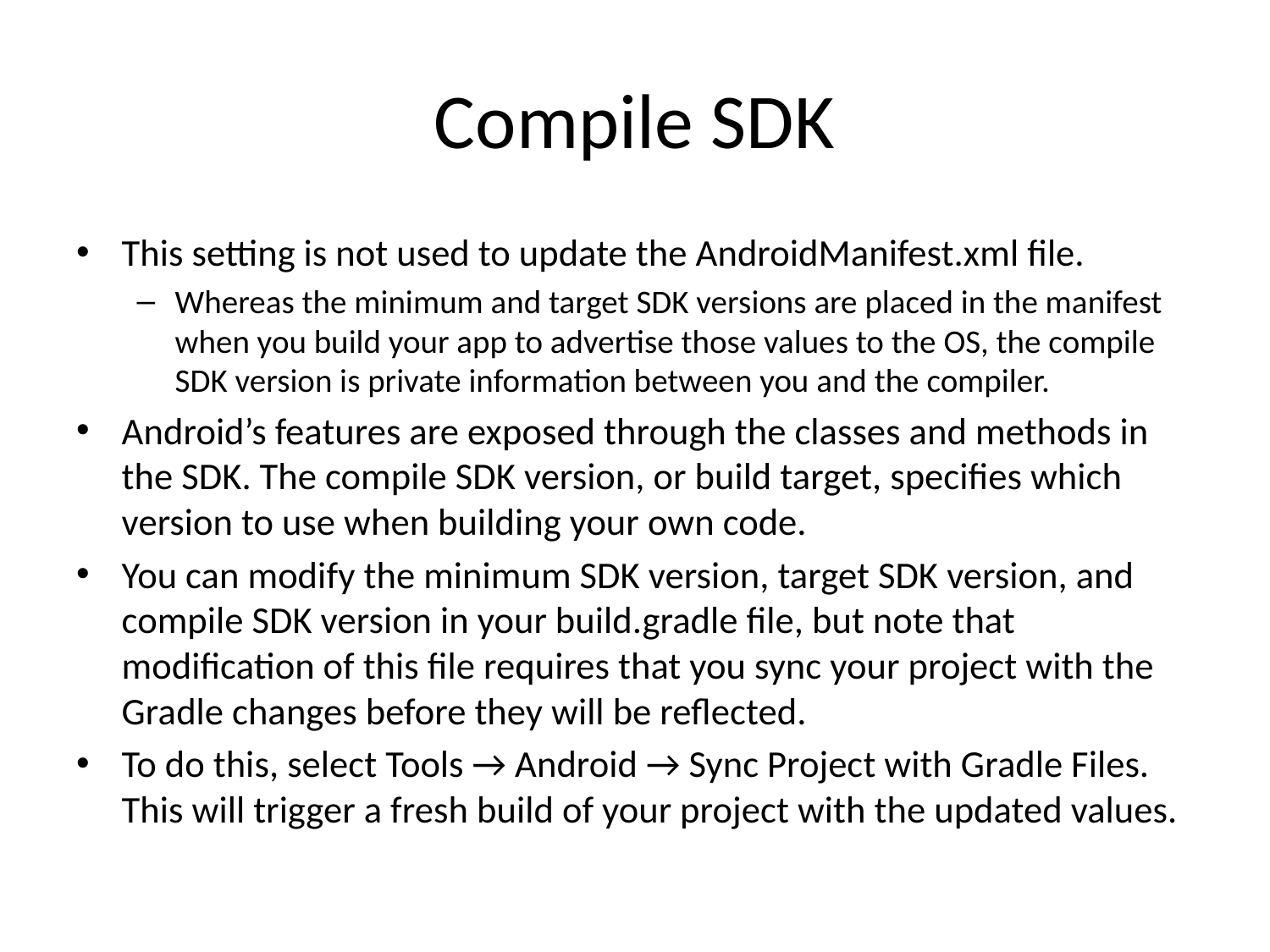

# Compile SDK
This setting is not used to update the AndroidManifest.xml file.
Whereas the minimum and target SDK versions are placed in the manifest when you build your app to advertise those values to the OS, the compile SDK version is private information between you and the compiler.
Android’s features are exposed through the classes and methods in the SDK. The compile SDK version, or build target, specifies which version to use when building your own code.
You can modify the minimum SDK version, target SDK version, and compile SDK version in your build.gradle file, but note that modification of this file requires that you sync your project with the Gradle changes before they will be reflected.
To do this, select Tools → Android → Sync Project with Gradle Files. This will trigger a fresh build of your project with the updated values.